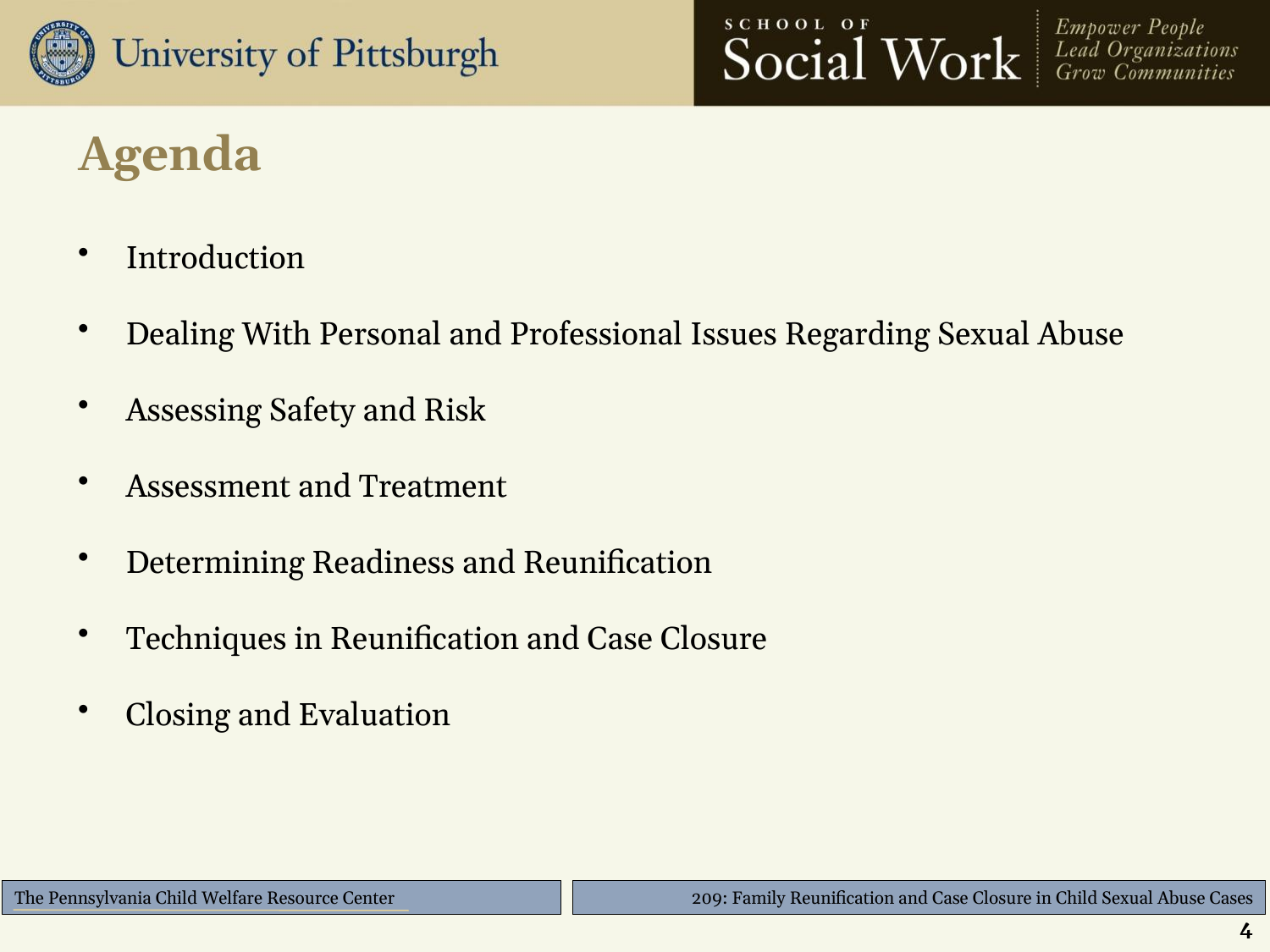

# Agenda
Introduction
Dealing With Personal and Professional Issues Regarding Sexual Abuse
Assessing Safety and Risk
Assessment and Treatment
Determining Readiness and Reunification
Techniques in Reunification and Case Closure
Closing and Evaluation
4